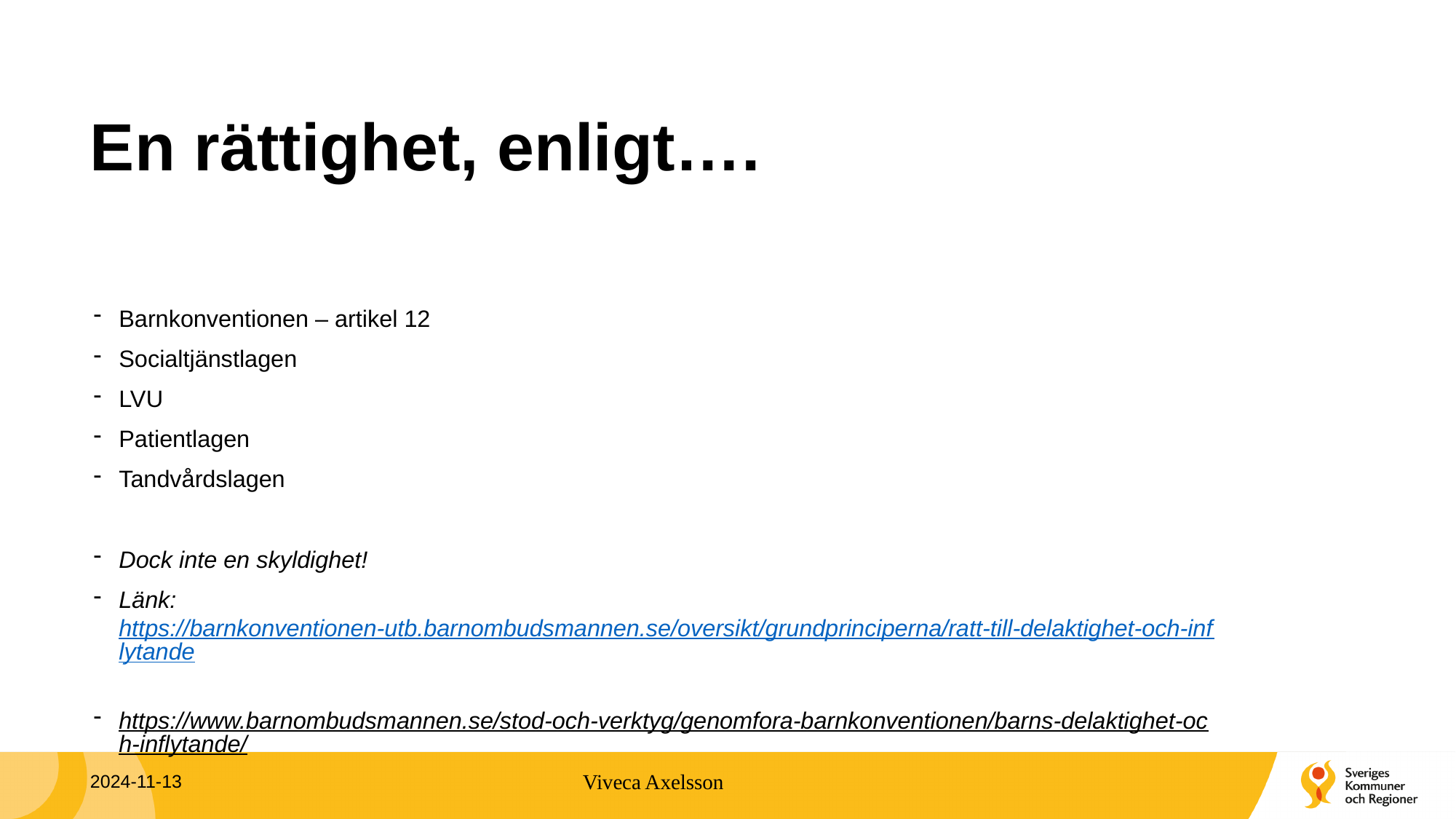

# En rättighet, enligt….
Barnkonventionen – artikel 12
Socialtjänstlagen
LVU
Patientlagen
Tandvårdslagen

Dock inte en skyldighet!
Länk: https://barnkonventionen-utb.barnombudsmannen.se/oversikt/grundprinciperna/ratt-till-delaktighet-och-inflytande
https://www.barnombudsmannen.se/stod-och-verktyg/genomfora-barnkonventionen/barns-delaktighet-och-inflytande/
2024-11-13
Viveca Axelsson